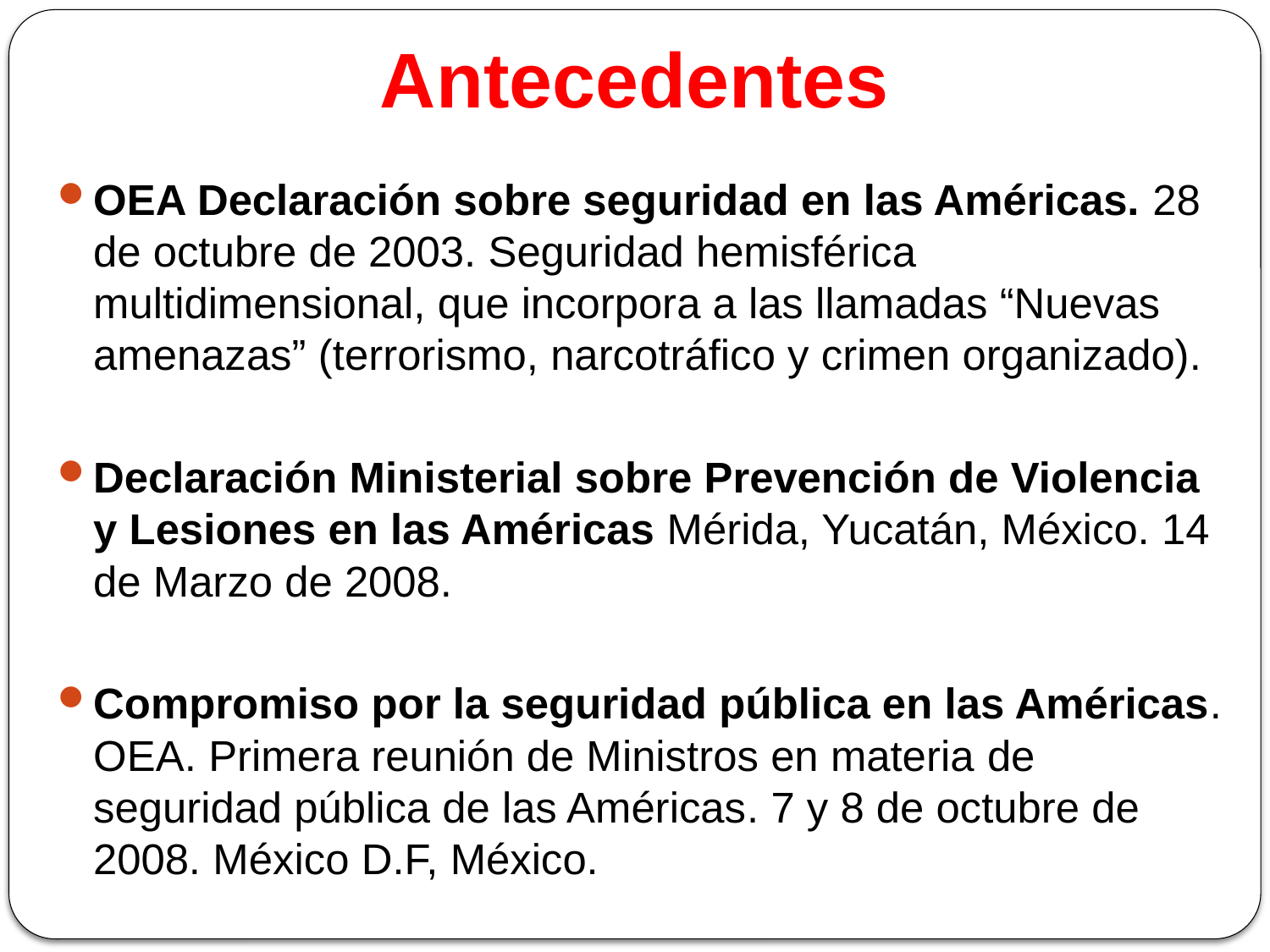

# Antecedentes
OEA Declaración sobre seguridad en las Américas. 28 de octubre de 2003. Seguridad hemisférica multidimensional, que incorpora a las llamadas “Nuevas amenazas” (terrorismo, narcotráfico y crimen organizado).

Declaración Ministerial sobre Prevención de Violencia y Lesiones en las Américas Mérida, Yucatán, México. 14 de Marzo de 2008.

Compromiso por la seguridad pública en las Américas. OEA. Primera reunión de Ministros en materia de seguridad pública de las Américas. 7 y 8 de octubre de 2008. México D.F, México.